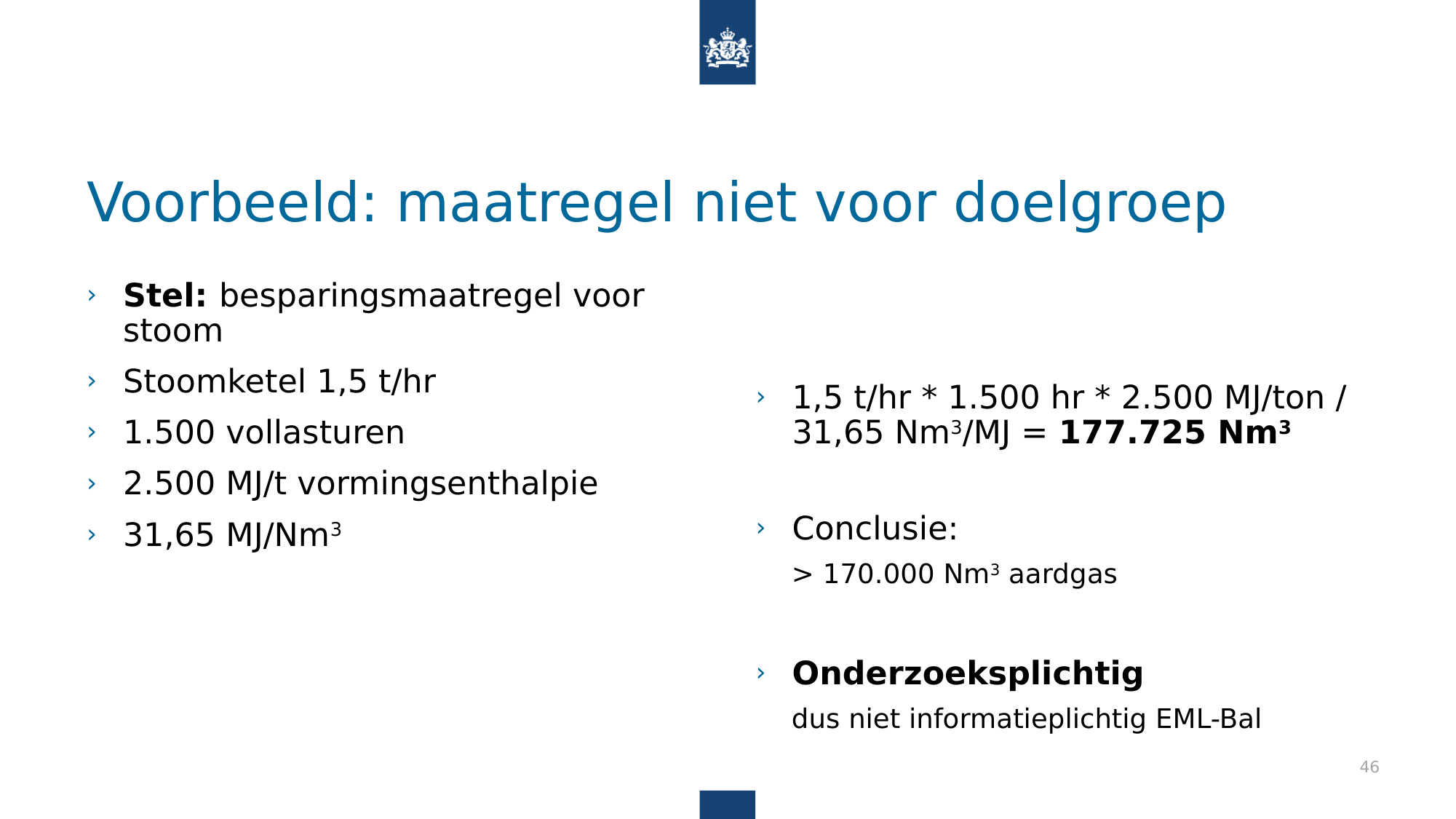

# Voorbeeld: maatregel niet voor doelgroep
Stel: besparingsmaatregel voor stoom
Stoomketel 1,5 t/hr
1.500 vollasturen
2.500 MJ/t vormingsenthalpie
31,65 MJ/Nm3

1,5 t/hr * 1.500 hr * 2.500 MJ/ton / 31,65 Nm3/MJ = 177.725 Nm3

Conclusie:
	> 170.000 Nm3 aardgas

Onderzoeksplichtig
	dus niet informatieplichtig EML-Bal

46